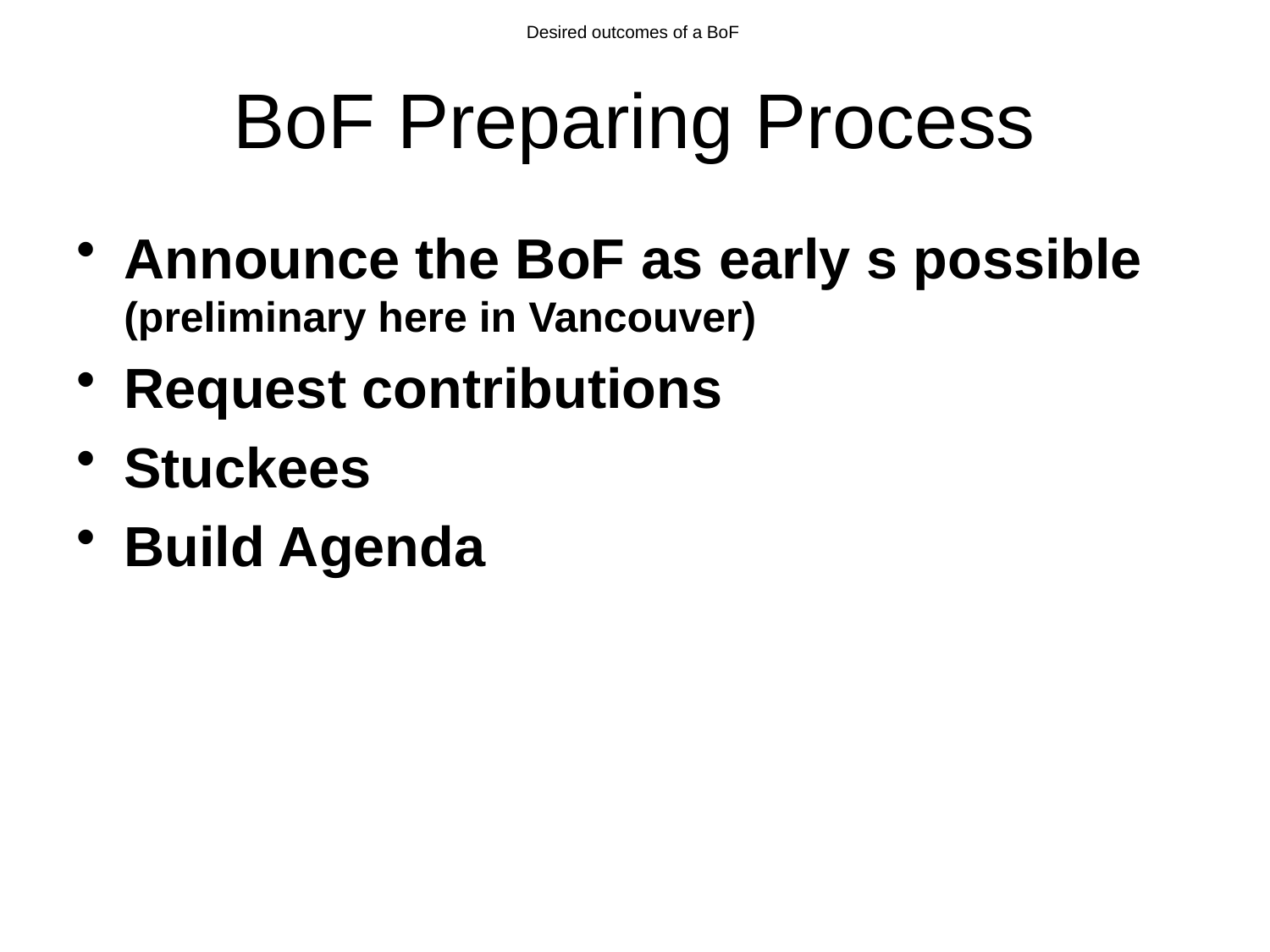

Desired outcomes of a BoF
# BoF Preparing Process
Announce the BoF as early s possible
(preliminary here in Vancouver)
Request contributions
Stuckees
Build Agenda